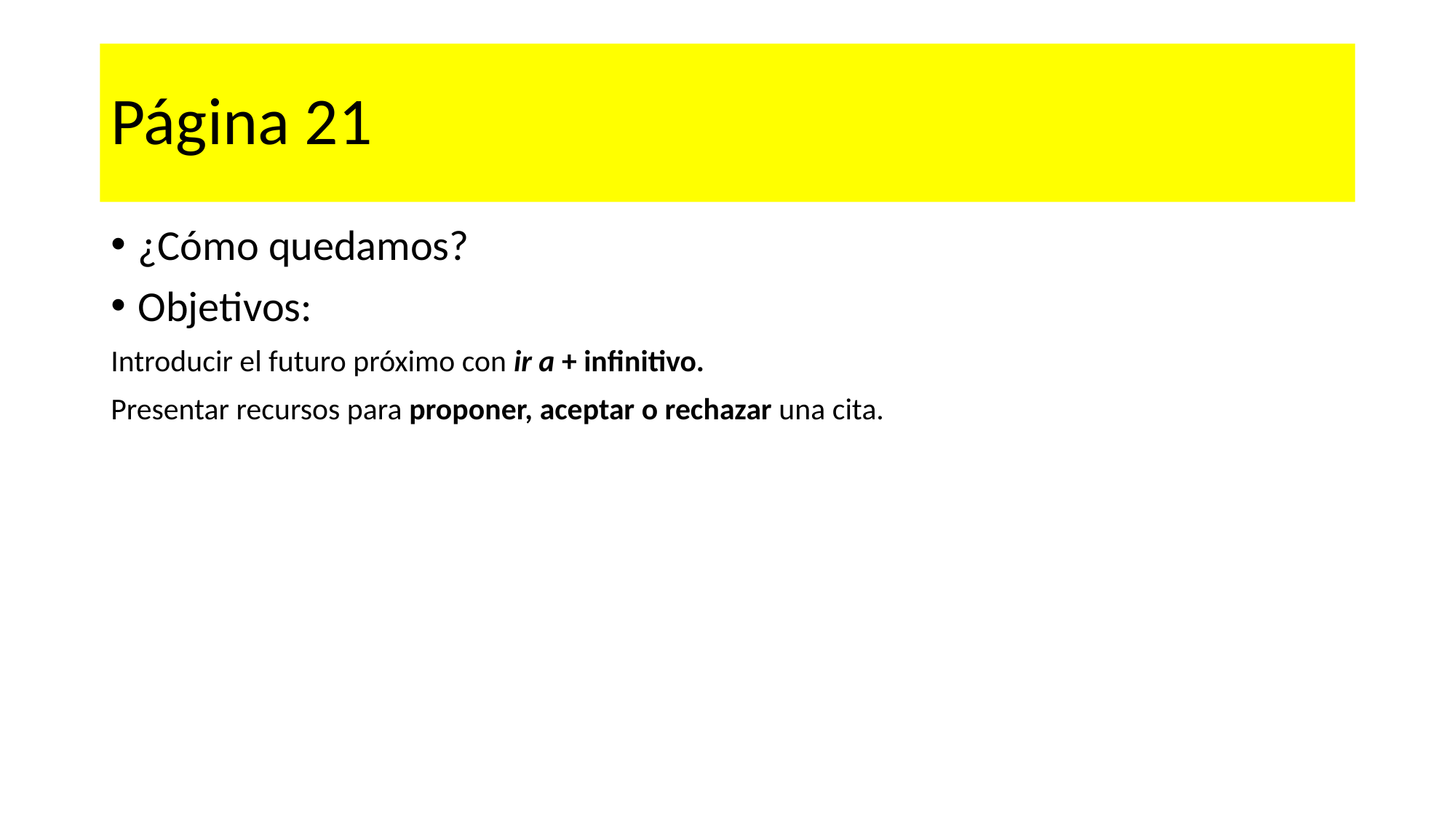

# Página 21
¿Cómo quedamos?
Objetivos:
Introducir el futuro próximo con ir a + infinitivo.
Presentar recursos para proponer, aceptar o rechazar una cita.